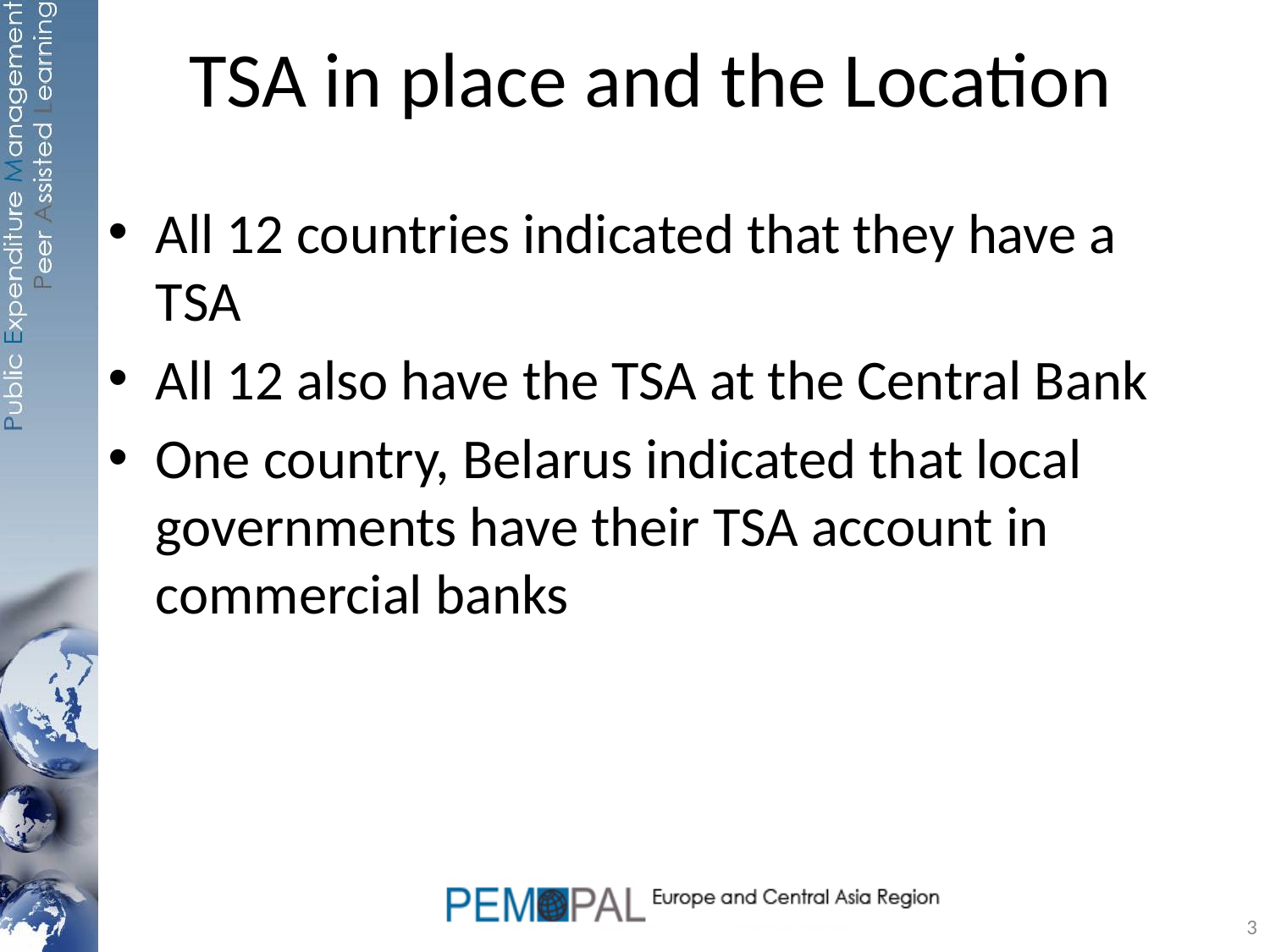

# TSA in place and the Location
All 12 countries indicated that they have a TSA
All 12 also have the TSA at the Central Bank
One country, Belarus indicated that local governments have their TSA account in commercial banks
3